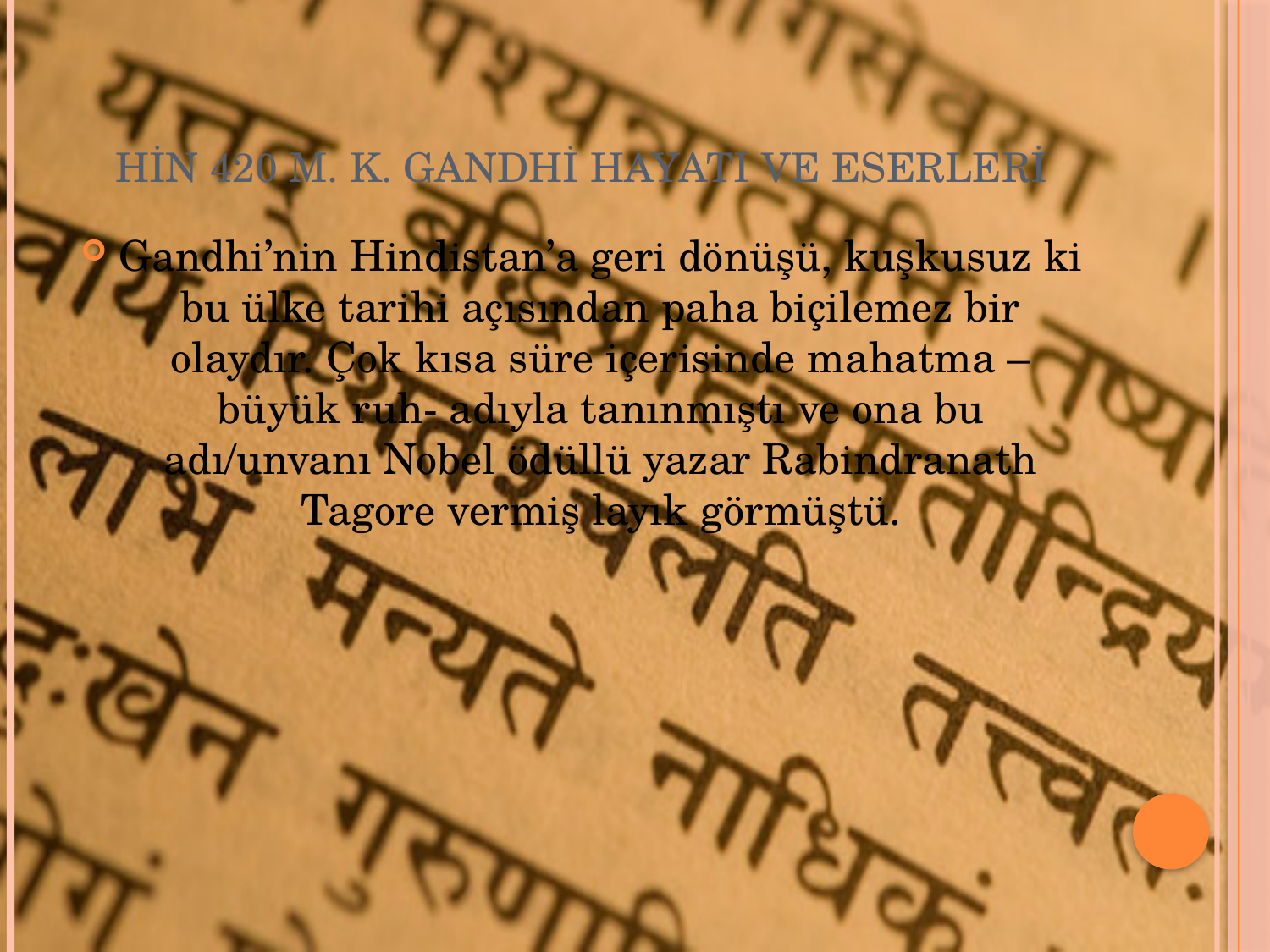

# HİN 420 M. K. GANDHİ HAYATI VE ESERLERİ
Gandhi’nin Hindistan’a geri dönüşü, kuşkusuz ki bu ülke tarihi açısından paha biçilemez bir olaydır. Çok kısa süre içerisinde mahatma –büyük ruh- adıyla tanınmıştı ve ona bu adı/unvanı Nobel ödüllü yazar Rabindranath Tagore vermiş layık görmüştü.